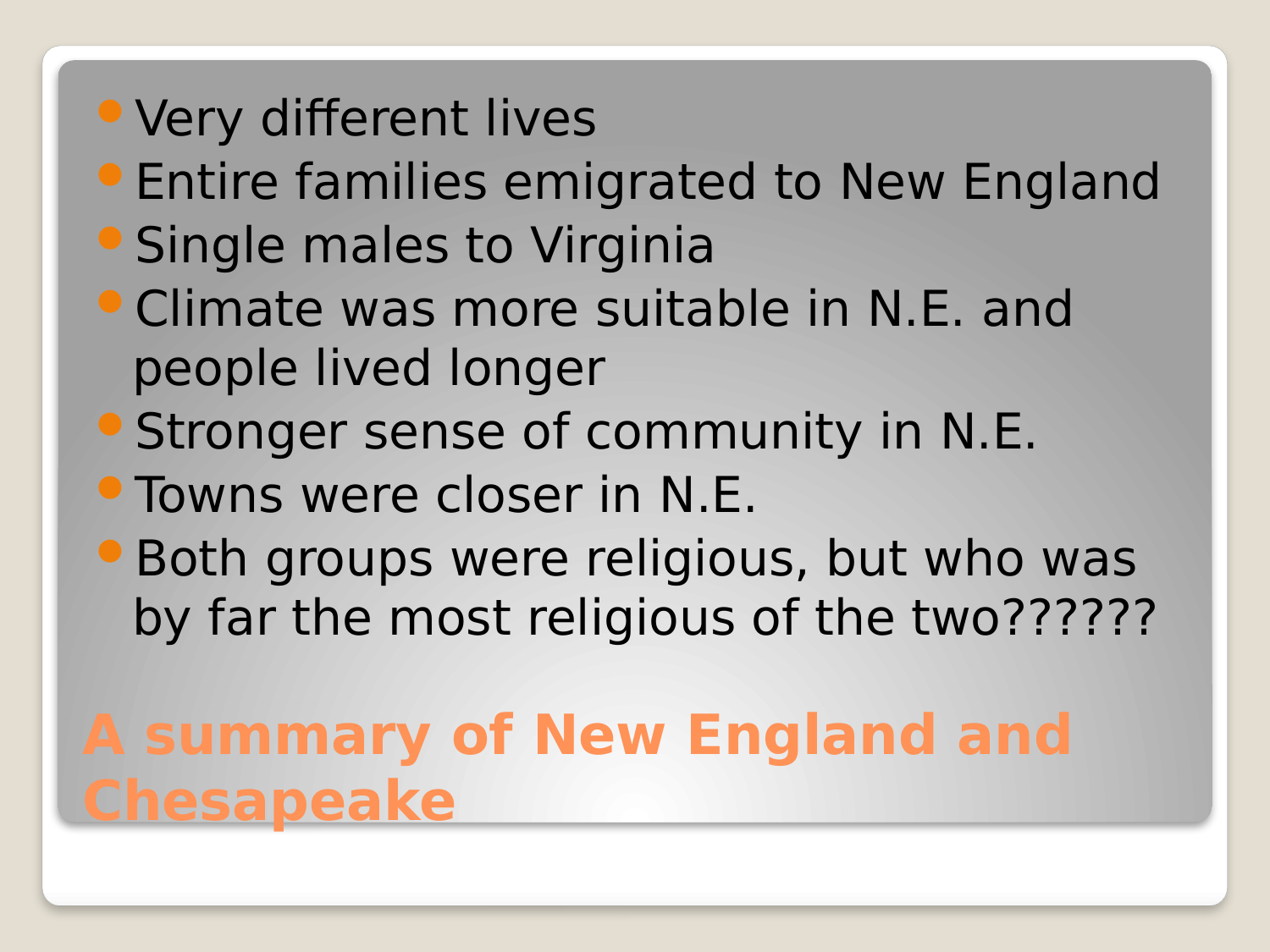

Very different lives
Entire families emigrated to New England
Single males to Virginia
Climate was more suitable in N.E. and people lived longer
Stronger sense of community in N.E.
Towns were closer in N.E.
Both groups were religious, but who was by far the most religious of the two??????
# A summary of New England and Chesapeake